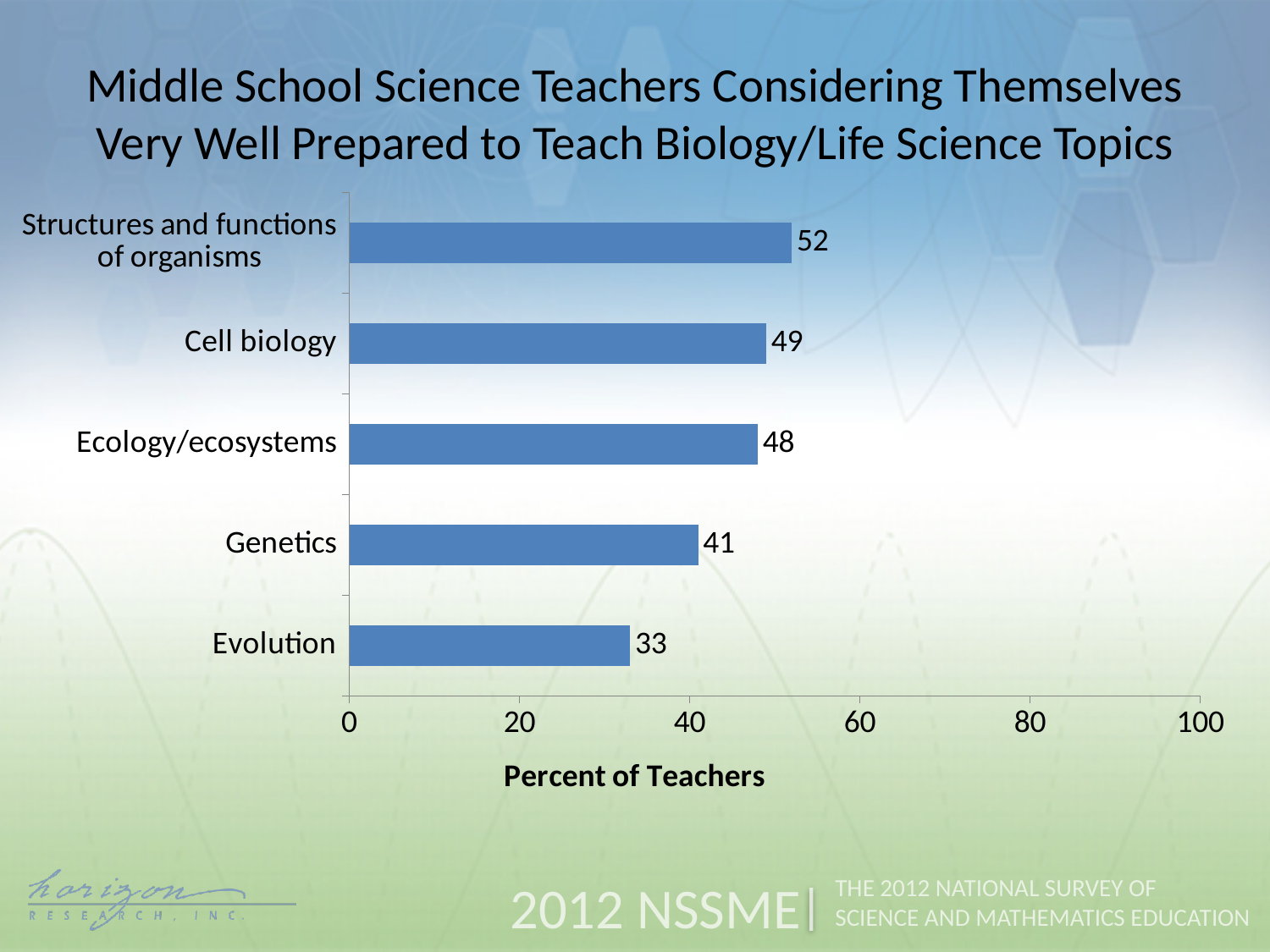

Middle School Science Teachers Considering Themselves Very Well Prepared to Teach Biology/Life Science Topics

### Chart

| Category | Middle School |
|---|---|
| Evolution | 33.0 |
| Genetics | 41.0 |
| Ecology/ecosystems | 48.0 |
| Cell biology | 49.0 |
| Structures and functions of organisms | 52.0 |